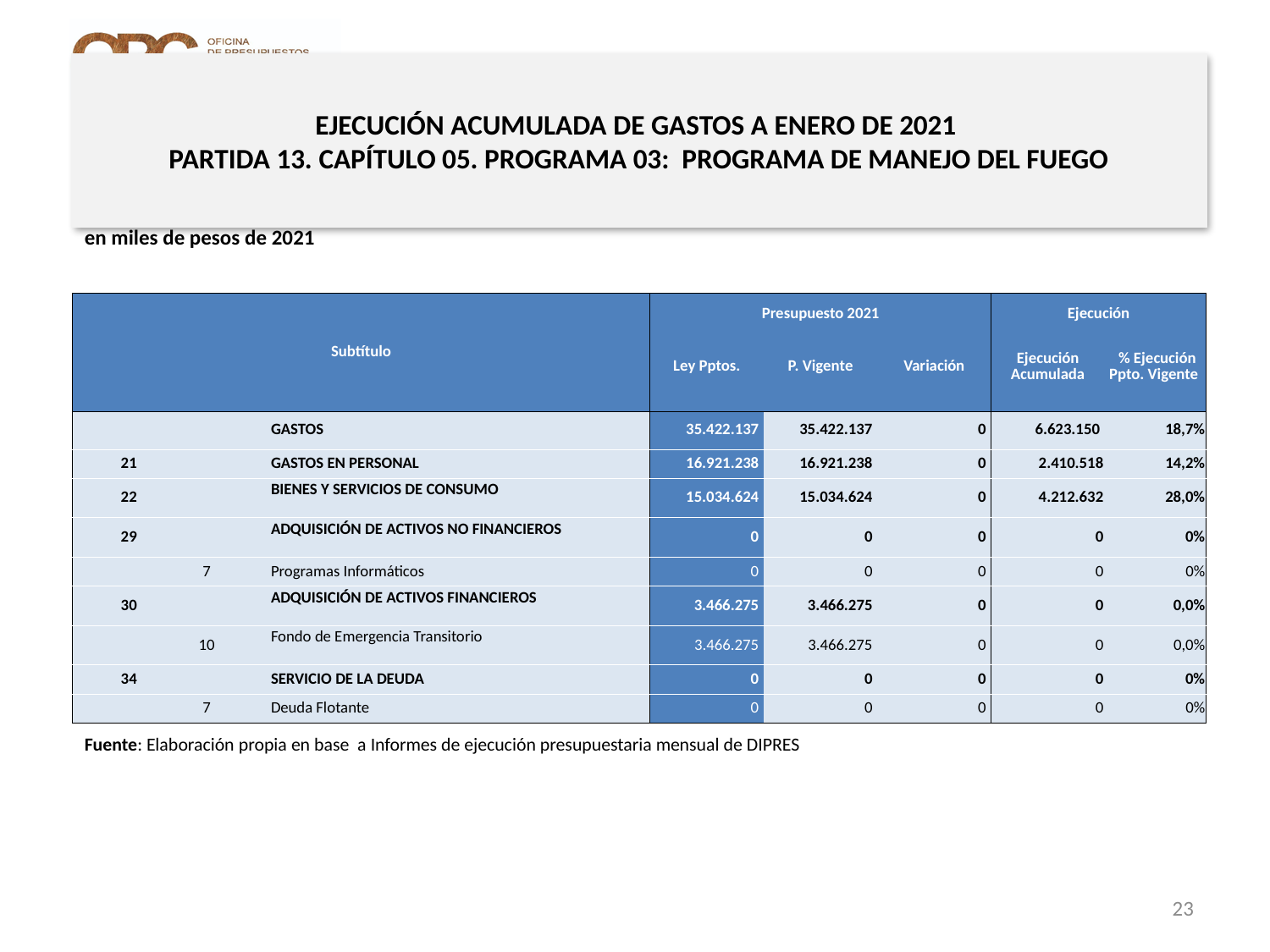

# EJECUCIÓN ACUMULADA DE GASTOS A ENERO DE 2021 PARTIDA 13. CAPÍTULO 05. PROGRAMA 03:  PROGRAMA DE MANEJO DEL FUEGO
en miles de pesos de 2021
| Subtítulo |  |  |  | Presupuesto 2021 |  |  | Ejecución |  |
| --- | --- | --- | --- | --- | --- | --- | --- | --- |
|  |  |  |  | Ley Pptos. | P. Vigente | Variación | Ejecución Acumulada | % Ejecución Ppto. Vigente |
|  |  |  | GASTOS | 35.422.137 | 35.422.137 | 0 | 6.623.150 | 18,7% |
| 21 |  |  | GASTOS EN PERSONAL | 16.921.238 | 16.921.238 | 0 | 2.410.518 | 14,2% |
| 22 |  |  | BIENES Y SERVICIOS DE CONSUMO | 15.034.624 | 15.034.624 | 0 | 4.212.632 | 28,0% |
| 29 |  |  | ADQUISICIÓN DE ACTIVOS NO FINANCIEROS | 0 | 0 | 0 | 0 | 0% |
|  | 7 |  | Programas Informáticos | 0 | 0 | 0 | 0 | 0% |
| 30 |  |  | ADQUISICIÓN DE ACTIVOS FINANCIEROS | 3.466.275 | 3.466.275 | 0 | 0 | 0,0% |
|  | 10 |  | Fondo de Emergencia Transitorio | 3.466.275 | 3.466.275 | 0 | 0 | 0,0% |
| 34 |  |  | SERVICIO DE LA DEUDA | 0 | 0 | 0 | 0 | 0% |
|  | 7 |  | Deuda Flotante | 0 | 0 | 0 | 0 | 0% |
Fuente: Elaboración propia en base  a Informes de ejecución presupuestaria mensual de DIPRES
23